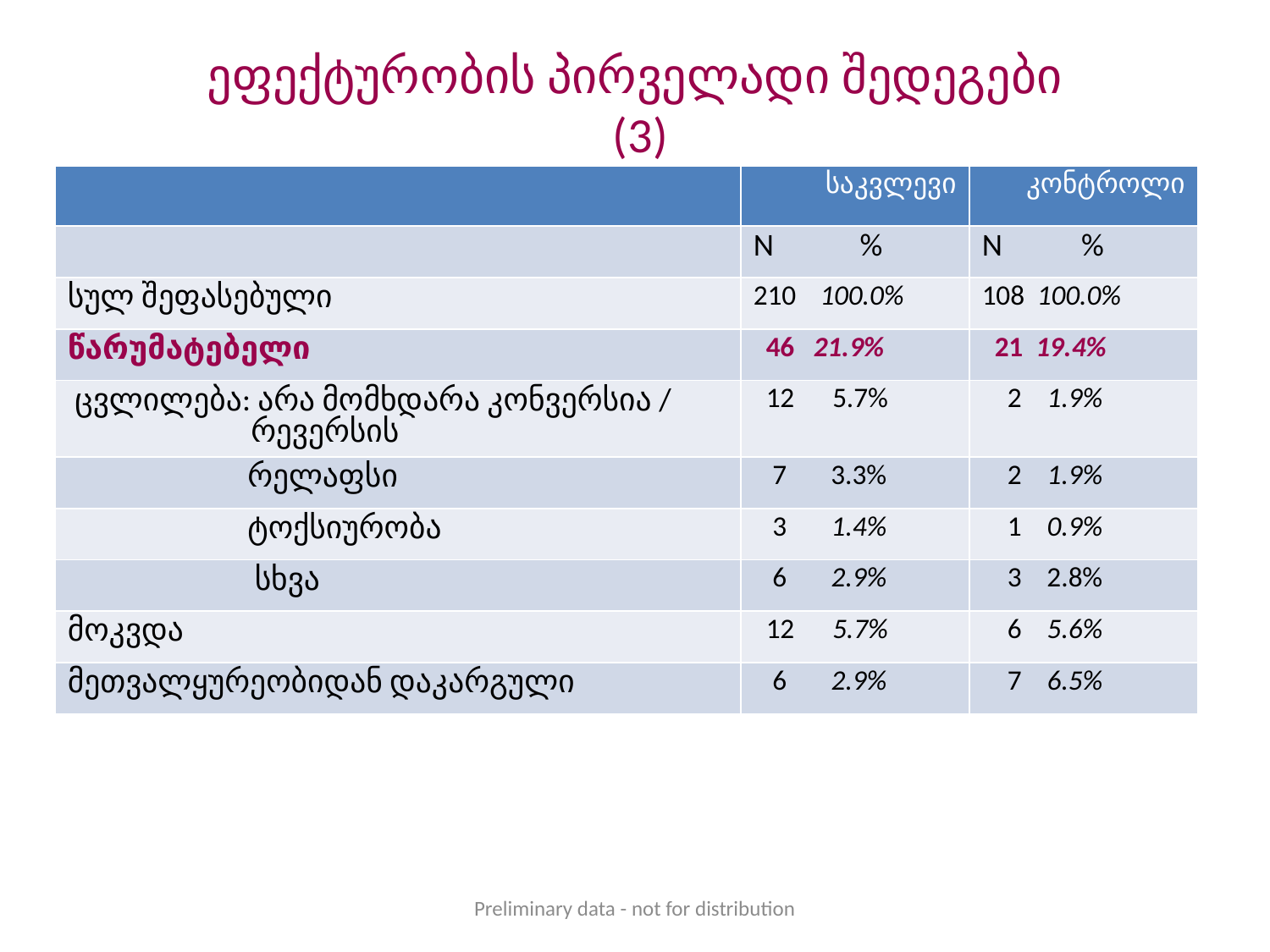

# ეფექტურობის პირველადი შედეგები (3)
|  | საკვლევი | კონტროლი |
| --- | --- | --- |
|  | N % | N % |
| სულ შეფასებული | 100.0% | 108 100.0% |
| წარუმატებელი | 46 21.9% | 21 19.4% |
| ცვლილება: არა მომხდარა კონვერსია / რევერსის | 12 5.7% | 2 1.9% |
| რელაფსი | 7 3.3% | 2 1.9% |
| ტოქსიურობა | 3 1.4% | 1 0.9% |
| სხვა | 6 2.9% | 3 2.8% |
| მოკვდა | 12 5.7% | 6 5.6% |
| მეთვალყურეობიდან დაკარგული | 6 2.9% | 7 6.5% |
Preliminary data - not for distribution